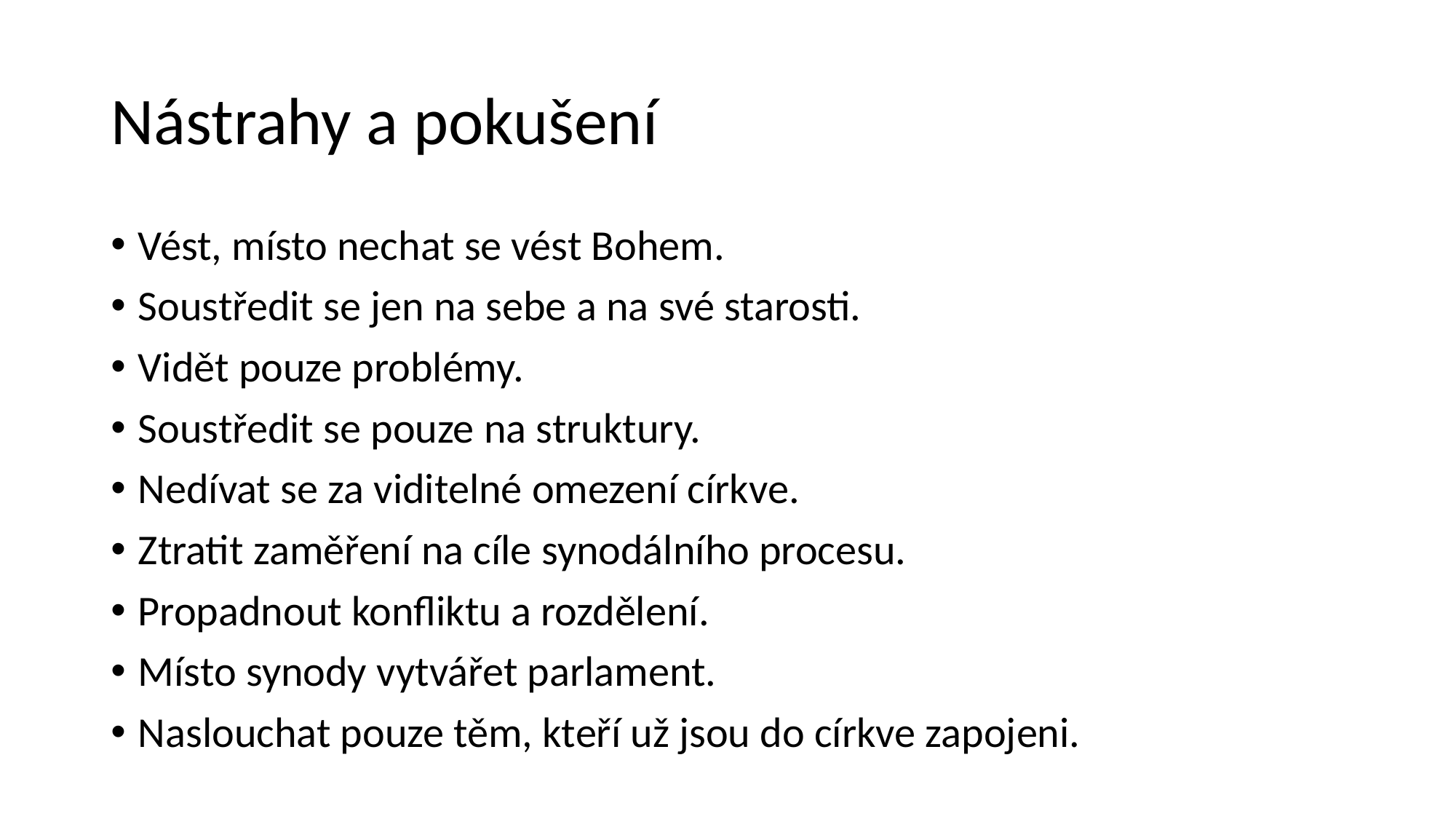

# Nástrahy a pokušení
Vést, místo nechat se vést Bohem.
Soustředit se jen na sebe a na své starosti.
Vidět pouze problémy.
Soustředit se pouze na struktury.
Nedívat se za viditelné omezení církve.
Ztratit zaměření na cíle synodálního procesu.
Propadnout konfliktu a rozdělení.
Místo synody vytvářet parlament.
Naslouchat pouze těm, kteří už jsou do církve zapojeni.